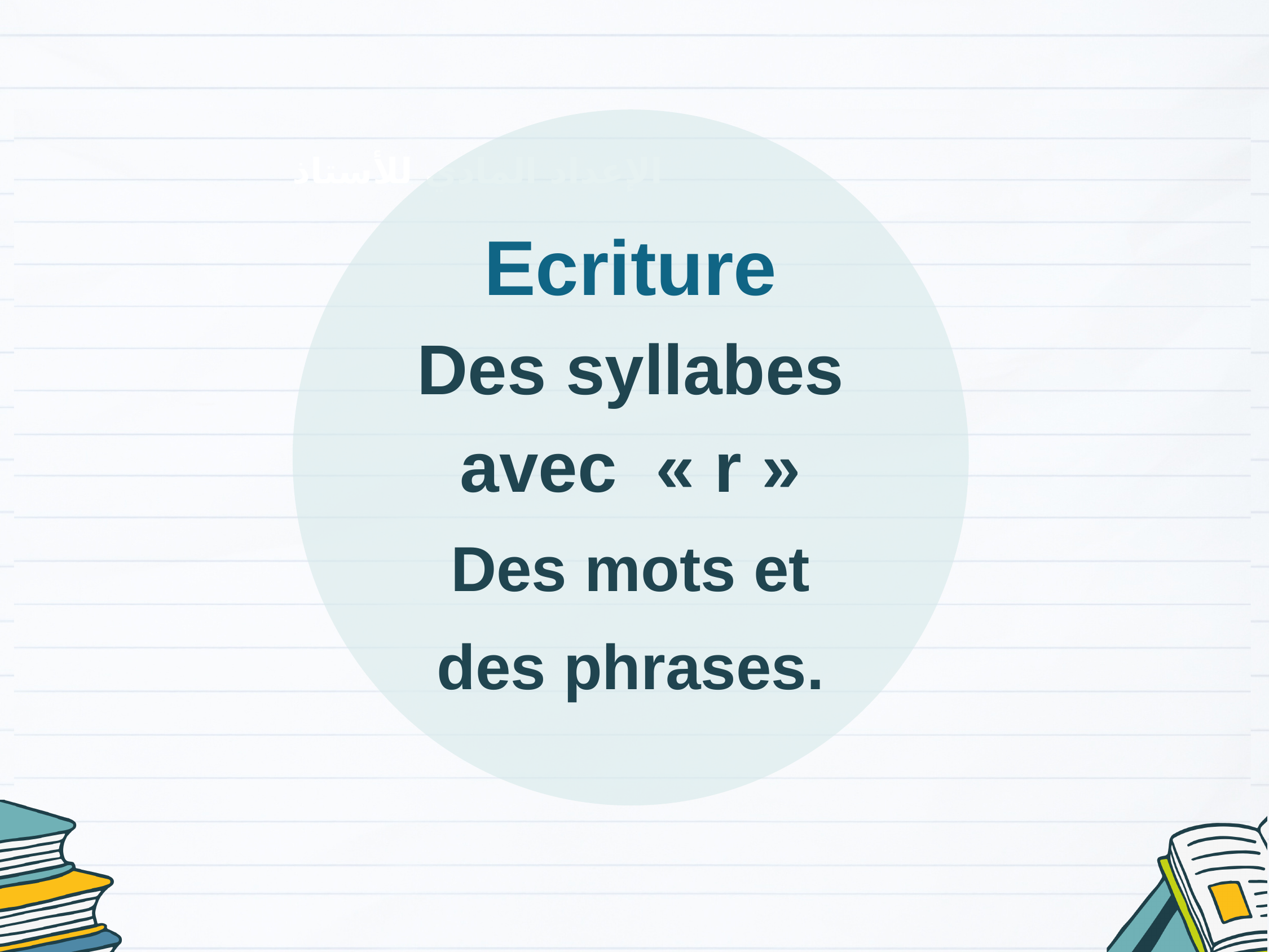

Ecriture
Des syllabes avec  « r »
Des mots et des phrases.
الإعداد المادي للأستاذ